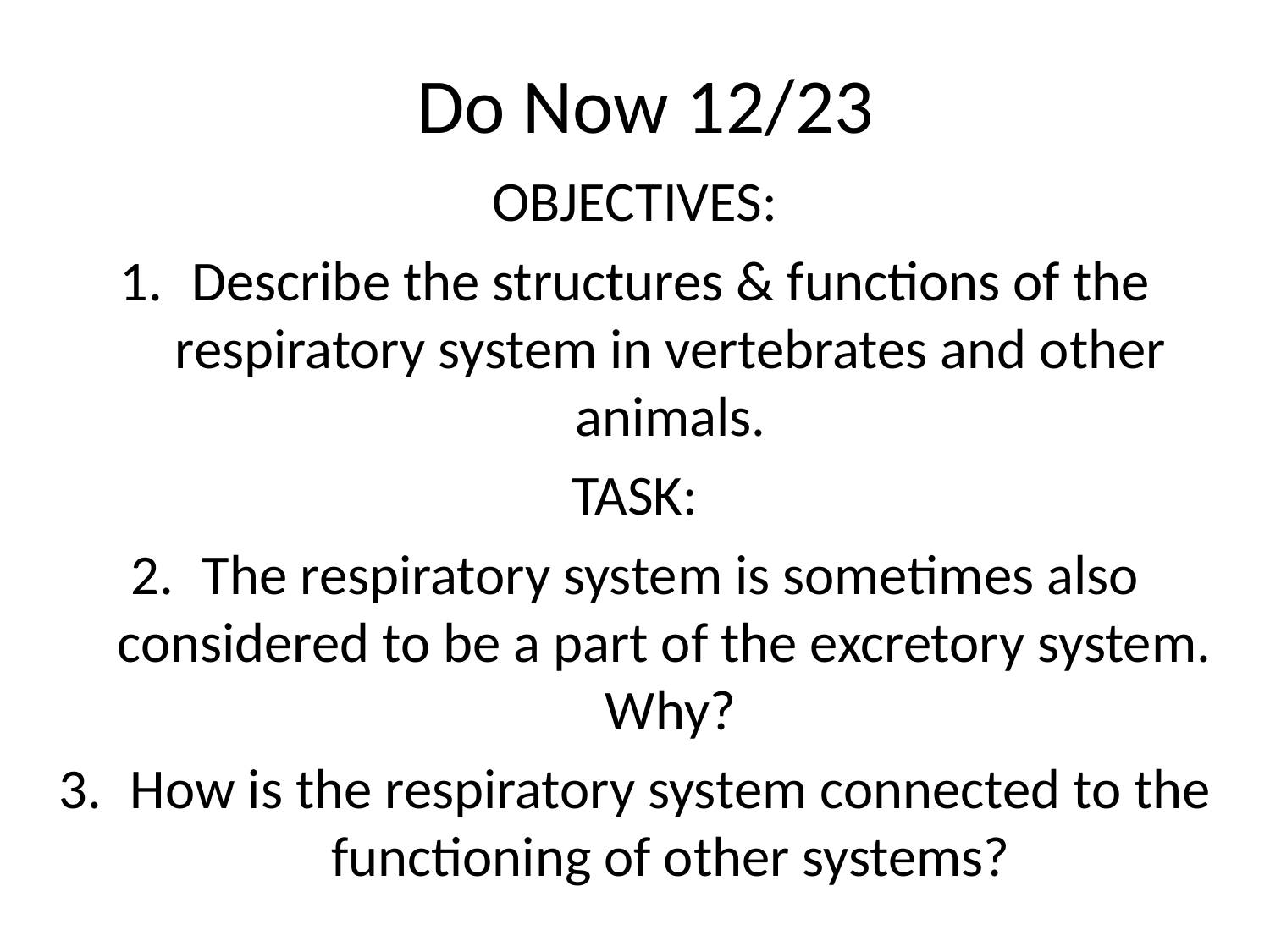

# Do Now 12/23
OBJECTIVES:
Describe the structures & functions of the respiratory system in vertebrates and other animals.
TASK:
The respiratory system is sometimes also considered to be a part of the excretory system.  Why?
How is the respiratory system connected to the functioning of other systems?